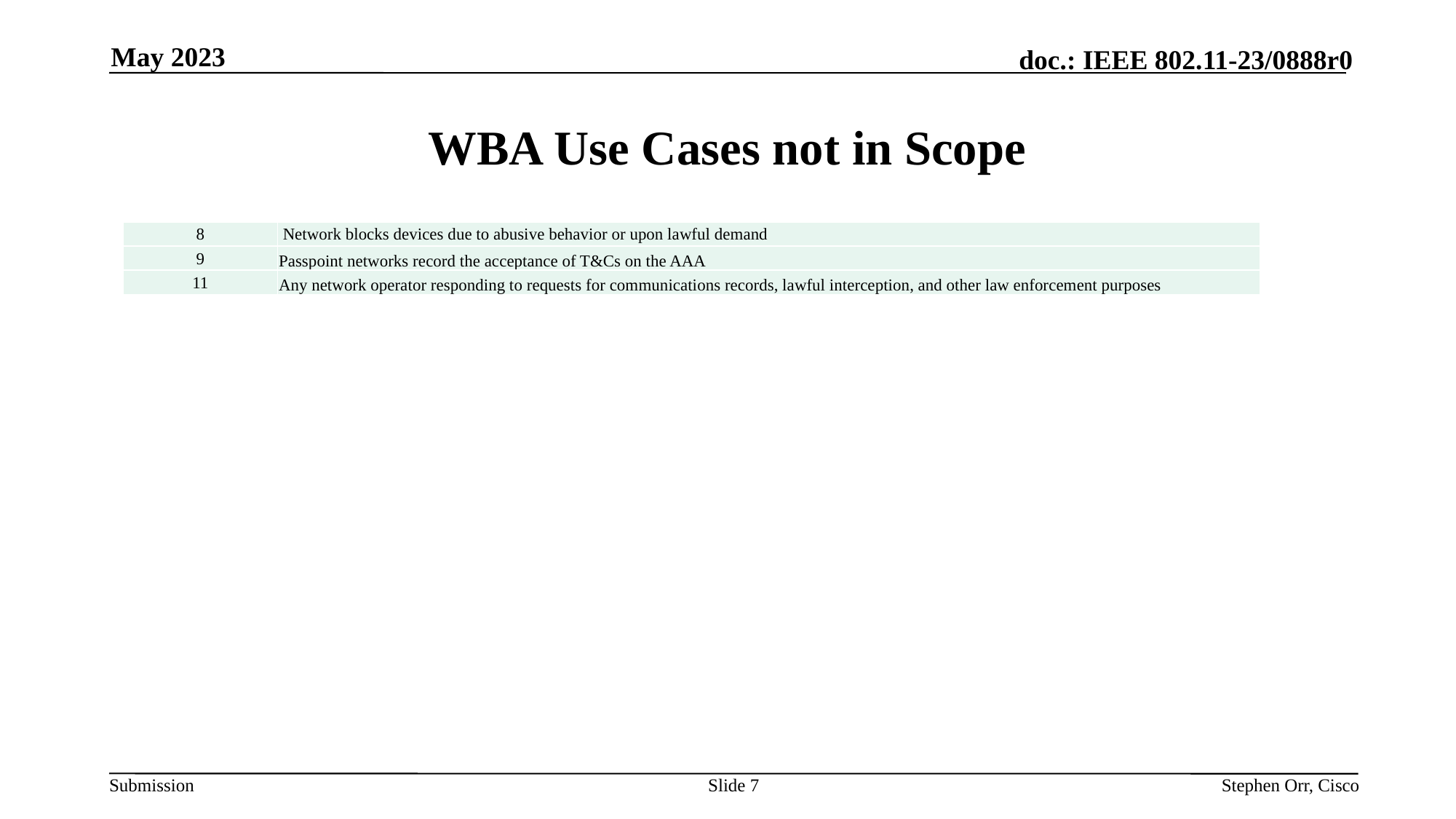

May 2023
# WBA Use Cases not in Scope
| 8 | Network blocks devices due to abusive behavior or upon lawful demand |
| --- | --- |
| 9 | Passpoint networks record the acceptance of T&Cs on the AAA |
| 11 | Any network operator responding to requests for communications records, lawful interception, and other law enforcement purposes |
Slide 7
Stephen Orr, Cisco